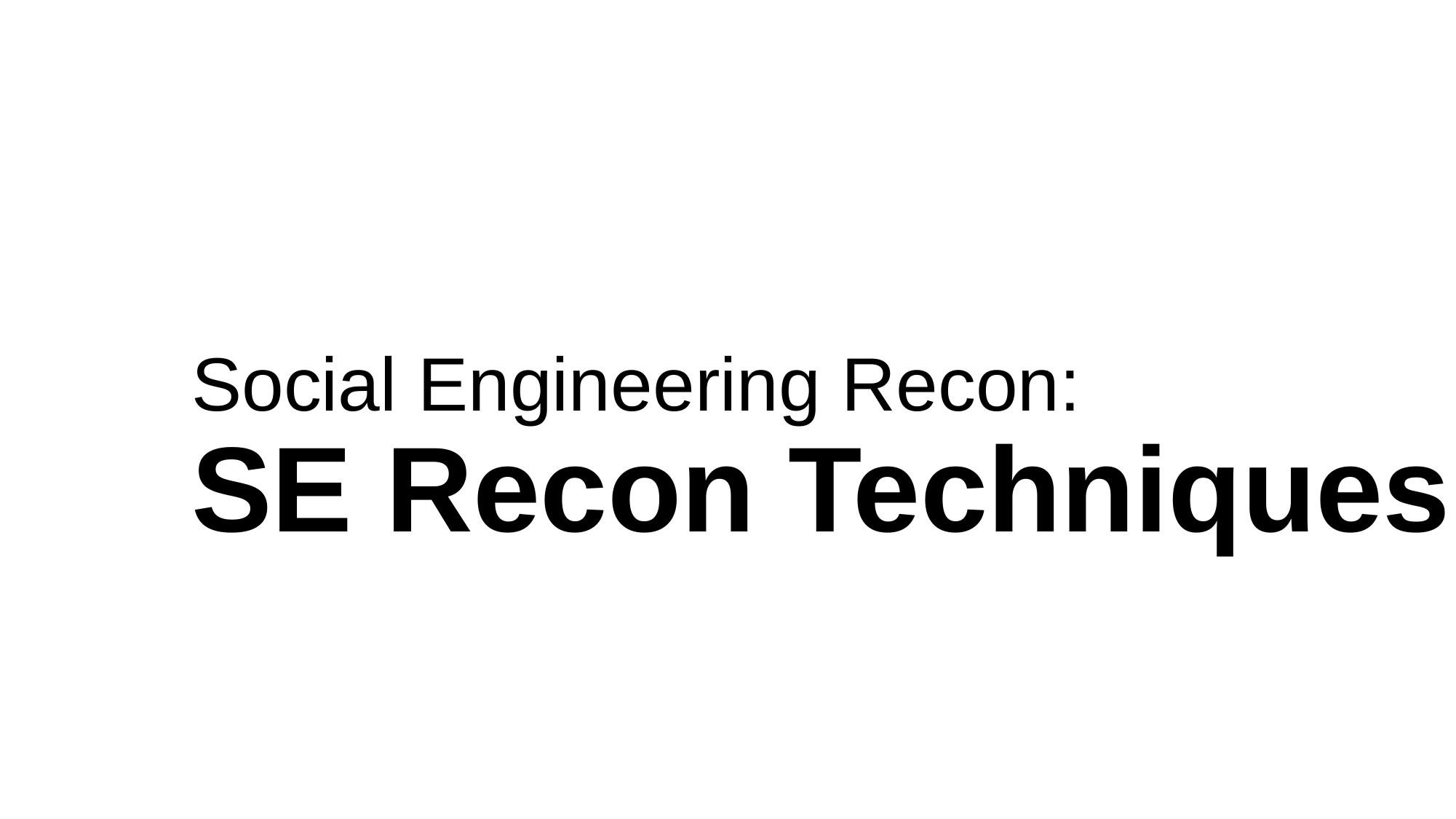

# Social Engineering Recon: SE Recon Techniques